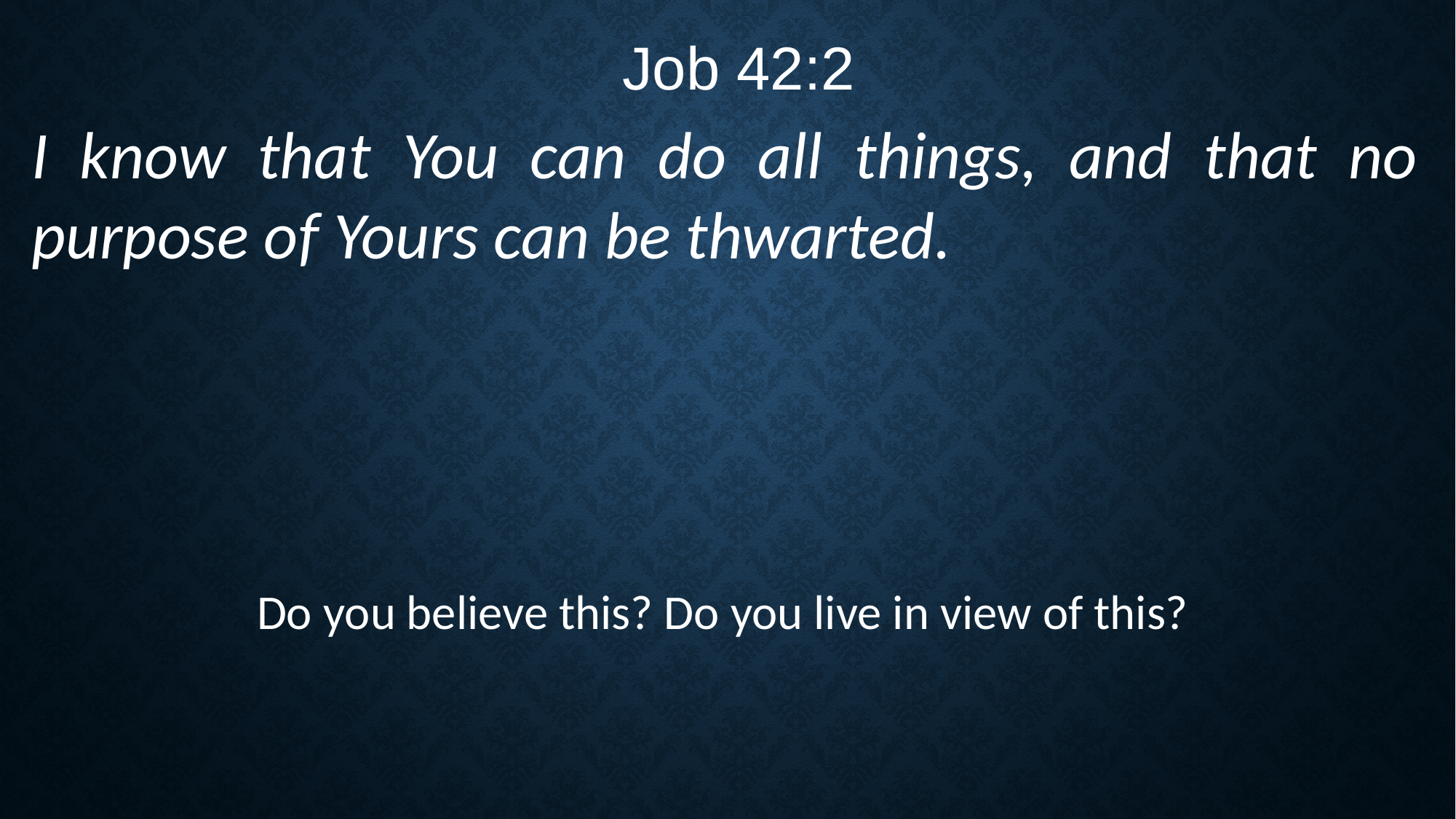

Job 42:2
I know that You can do all things, and that no purpose of Yours can be thwarted.
Do you believe this? Do you live in view of this?